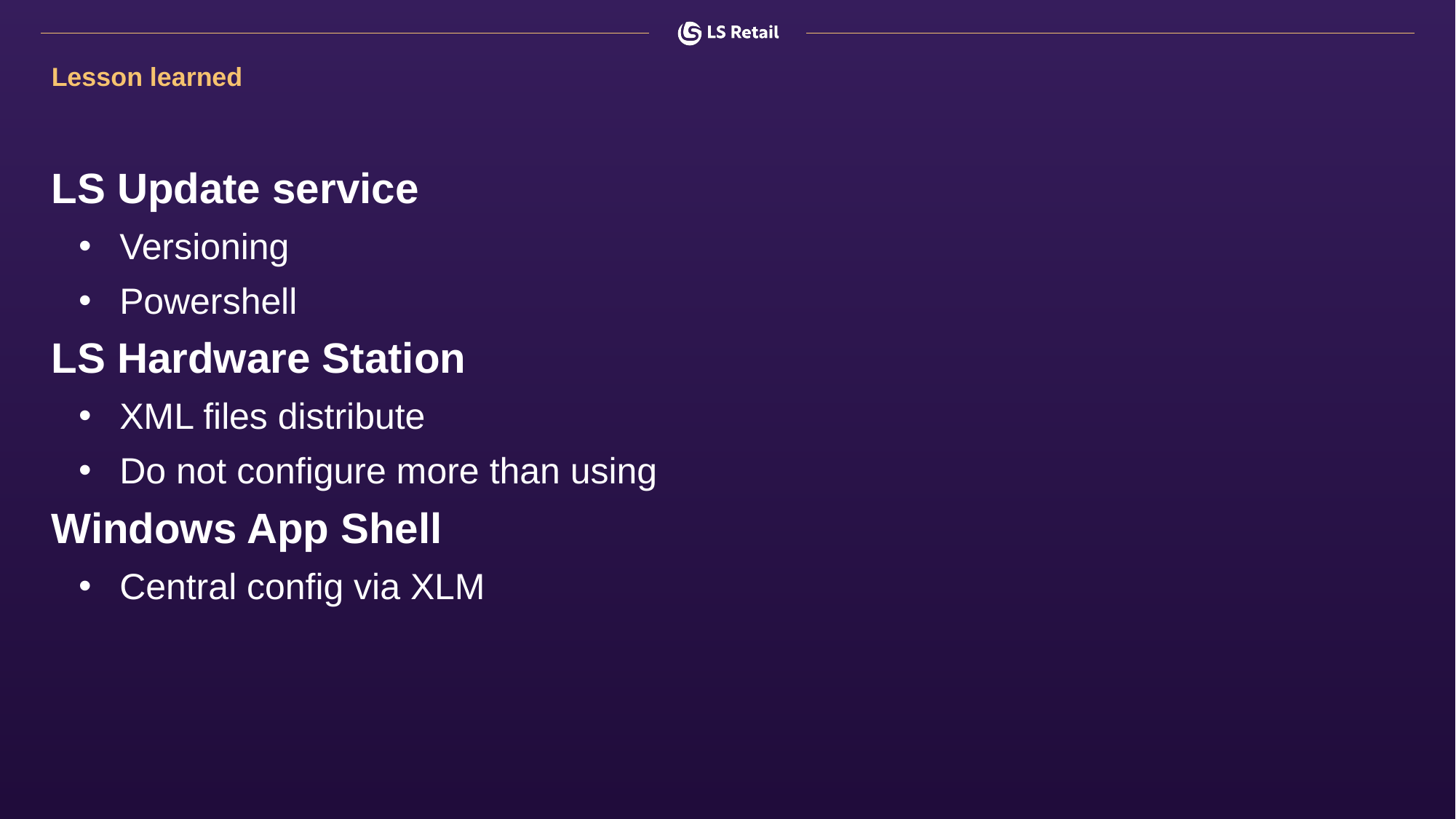

# Lesson learned

LS Update service
Versioning
Powershell
LS Hardware Station
XML files distribute
Do not configure more than using
Windows App Shell
Central config via XLM